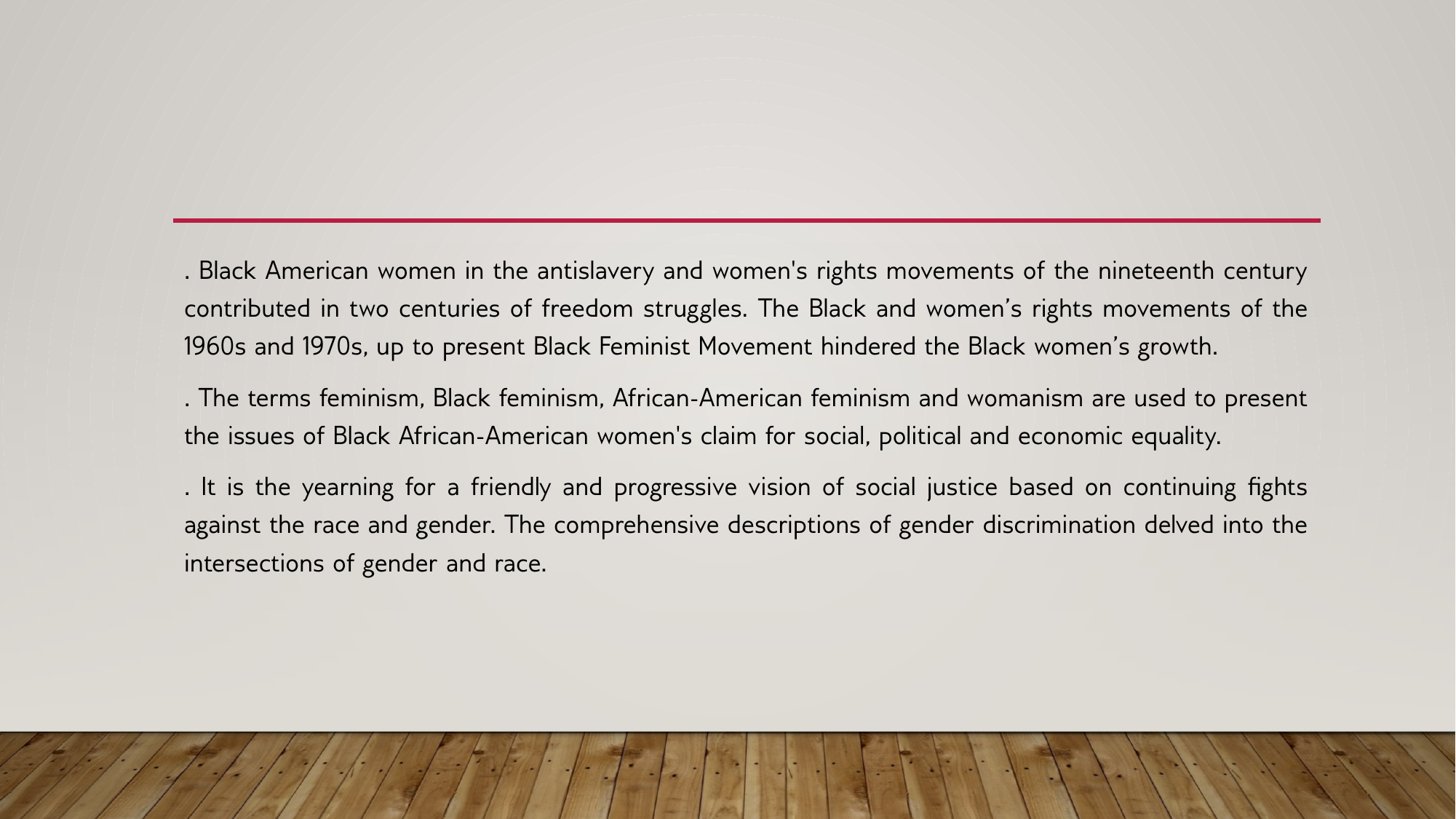

#
. Black American women in the antislavery and women's rights movements of the nineteenth century contributed in two centuries of freedom struggles. The Black and women’s rights movements of the 1960s and 1970s, up to present Black Feminist Movement hindered the Black women’s growth.
. The terms feminism, Black feminism, African-American feminism and womanism are used to present the issues of Black African-American women's claim for social, political and economic equality.
. It is the yearning for a friendly and progressive vision of social justice based on continuing fights against the race and gender. The comprehensive descriptions of gender discrimination delved into the intersections of gender and race.